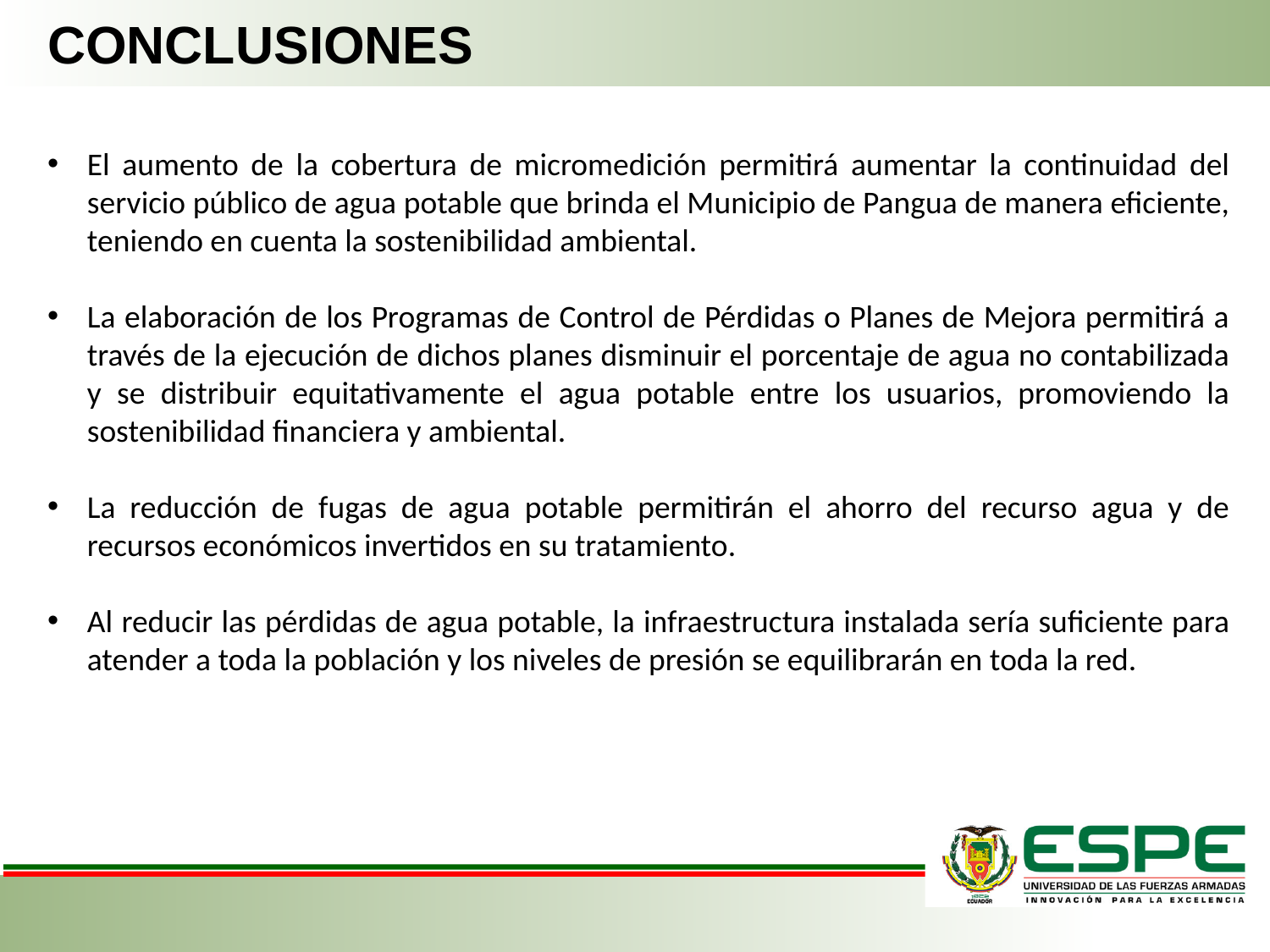

CONCLUSIONES

El aumento de la cobertura de micromedición permitirá aumentar la continuidad del servicio público de agua potable que brinda el Municipio de Pangua de manera eficiente, teniendo en cuenta la sostenibilidad ambiental.

La elaboración de los Programas de Control de Pérdidas o Planes de Mejora permitirá a través de la ejecución de dichos planes disminuir el porcentaje de agua no contabilizada y se distribuir equitativamente el agua potable entre los usuarios, promoviendo la sostenibilidad financiera y ambiental.

La reducción de fugas de agua potable permitirán el ahorro del recurso agua y de recursos económicos invertidos en su tratamiento.

Al reducir las pérdidas de agua potable, la infraestructura instalada sería suficiente para atender a toda la población y los niveles de presión se equilibrarán en toda la red.